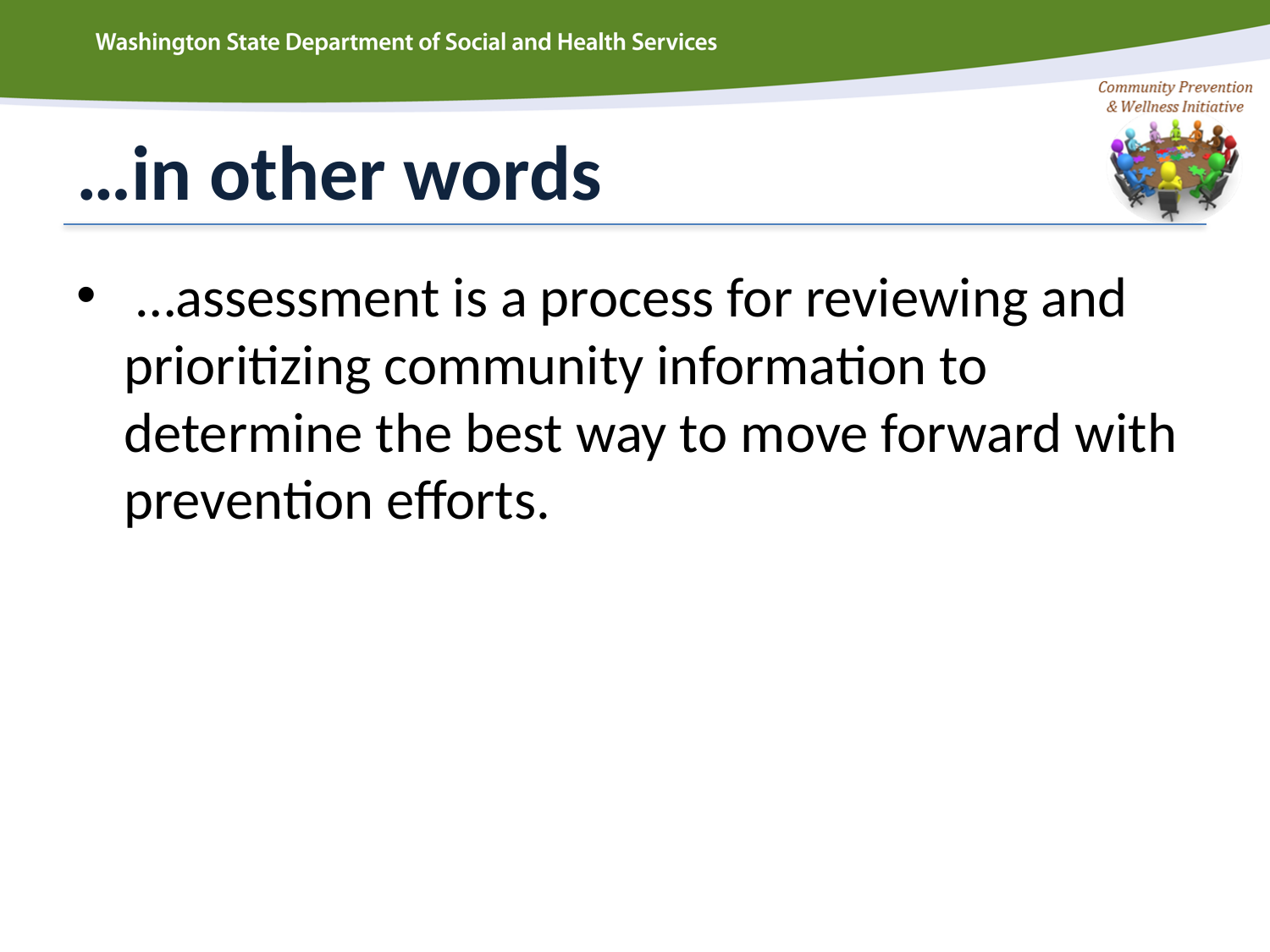

# …in other words
 …assessment is a process for reviewing and prioritizing community information to determine the best way to move forward with prevention efforts.